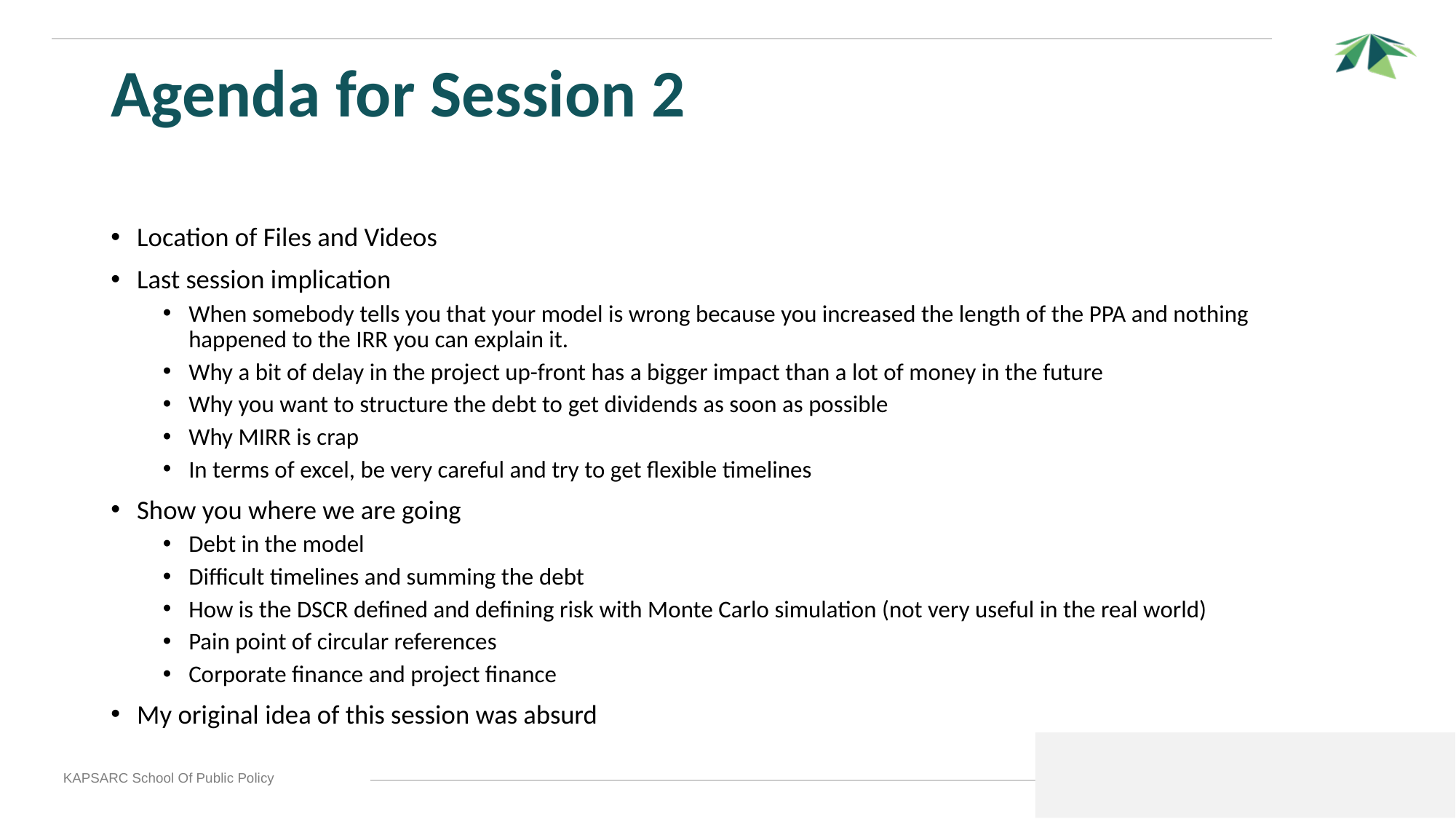

# Agenda for Session 2
Location of Files and Videos
Last session implication
When somebody tells you that your model is wrong because you increased the length of the PPA and nothing happened to the IRR you can explain it.
Why a bit of delay in the project up-front has a bigger impact than a lot of money in the future
Why you want to structure the debt to get dividends as soon as possible
Why MIRR is crap
In terms of excel, be very careful and try to get flexible timelines
Show you where we are going
Debt in the model
Difficult timelines and summing the debt
How is the DSCR defined and defining risk with Monte Carlo simulation (not very useful in the real world)
Pain point of circular references
Corporate finance and project finance
My original idea of this session was absurd